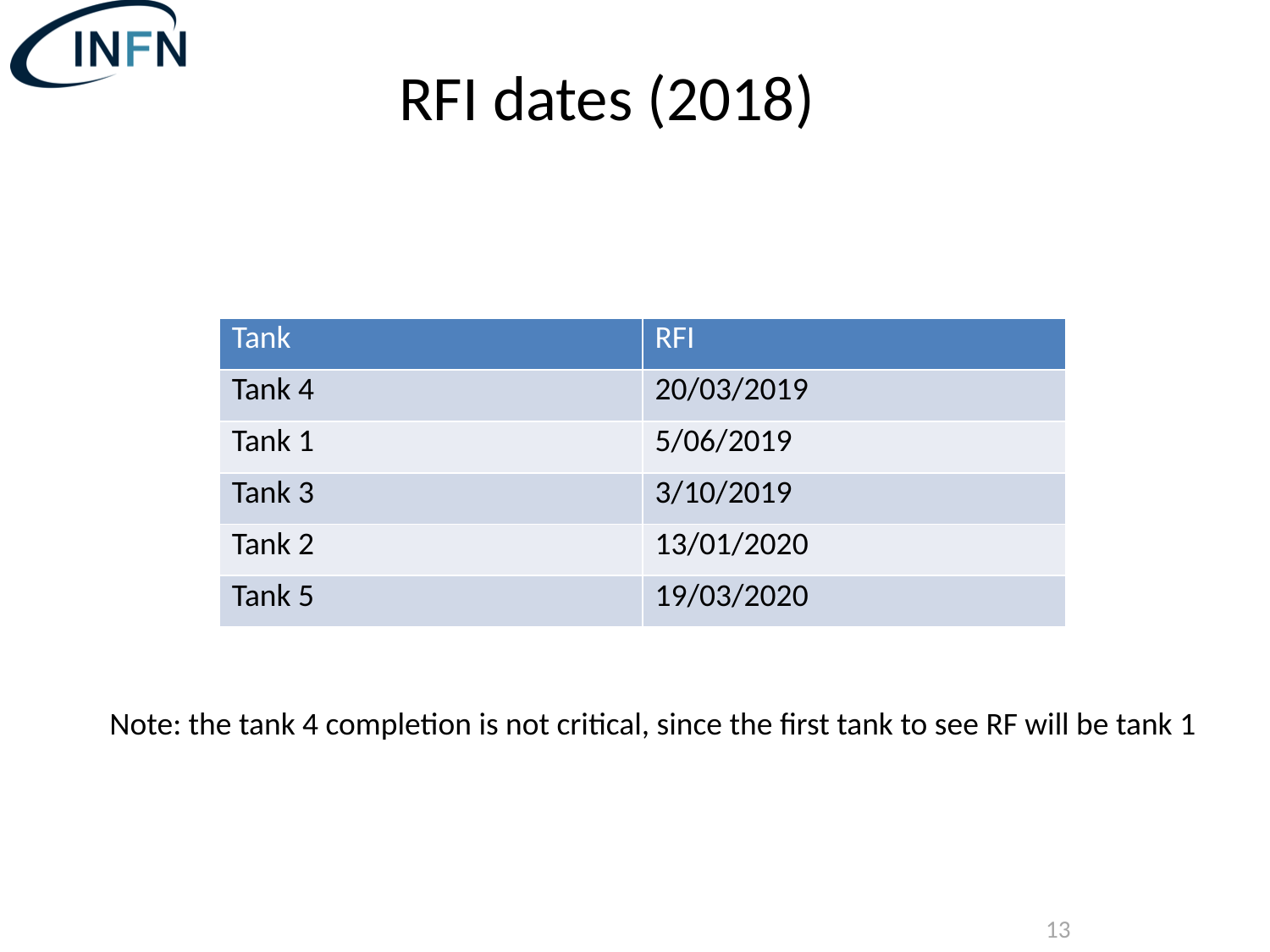

# RFI dates (2018)
| Tank | RFI |
| --- | --- |
| Tank 4 | 20/03/2019 |
| Tank 1 | 5/06/2019 |
| Tank 3 | 3/10/2019 |
| Tank 2 | 13/01/2020 |
| Tank 5 | 19/03/2020 |
Note: the tank 4 completion is not critical, since the first tank to see RF will be tank 1
13